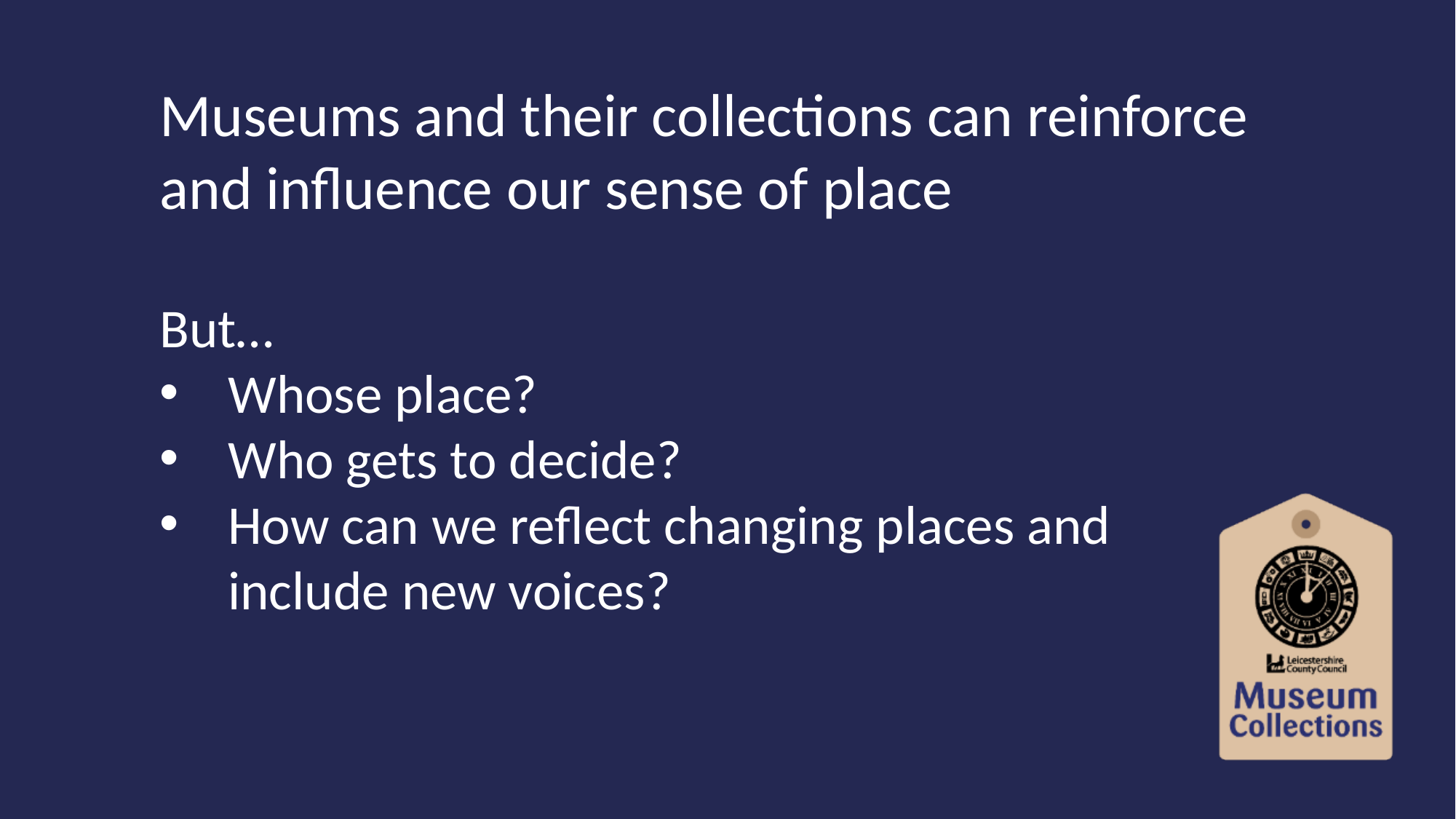

Museums and their collections can reinforce and influence our sense of place

But…
Whose place?
Who gets to decide?
How can we reflect changing places and include new voices?